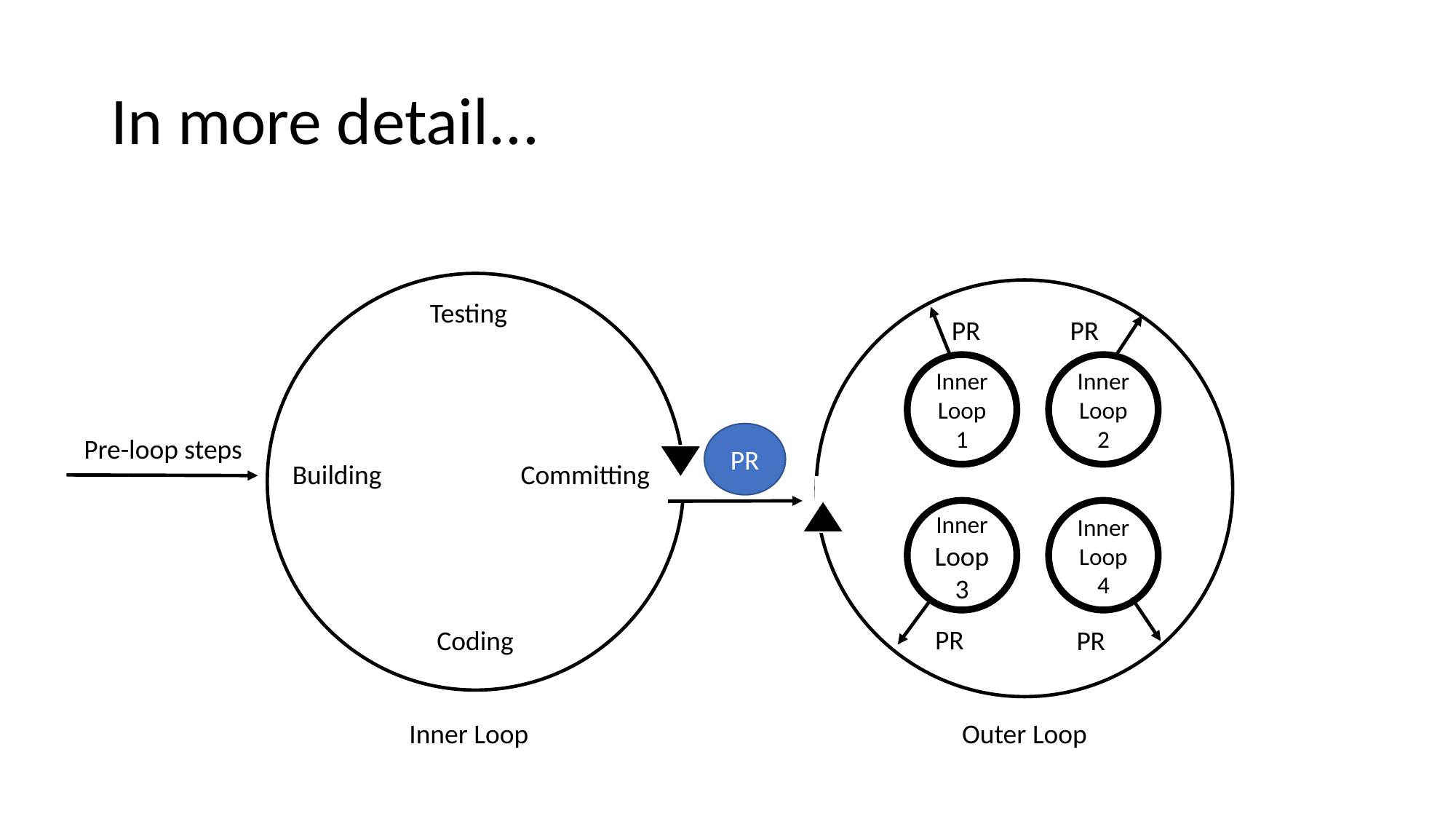

# In more detail...

Testing
PR
PR
Inner Loop 2
Inner Loop 1
PR
Pre-loop steps

Building
Committing

Inner Loop 4
Inner Loop 3

PR
PR
Coding
Outer Loop
Inner Loop